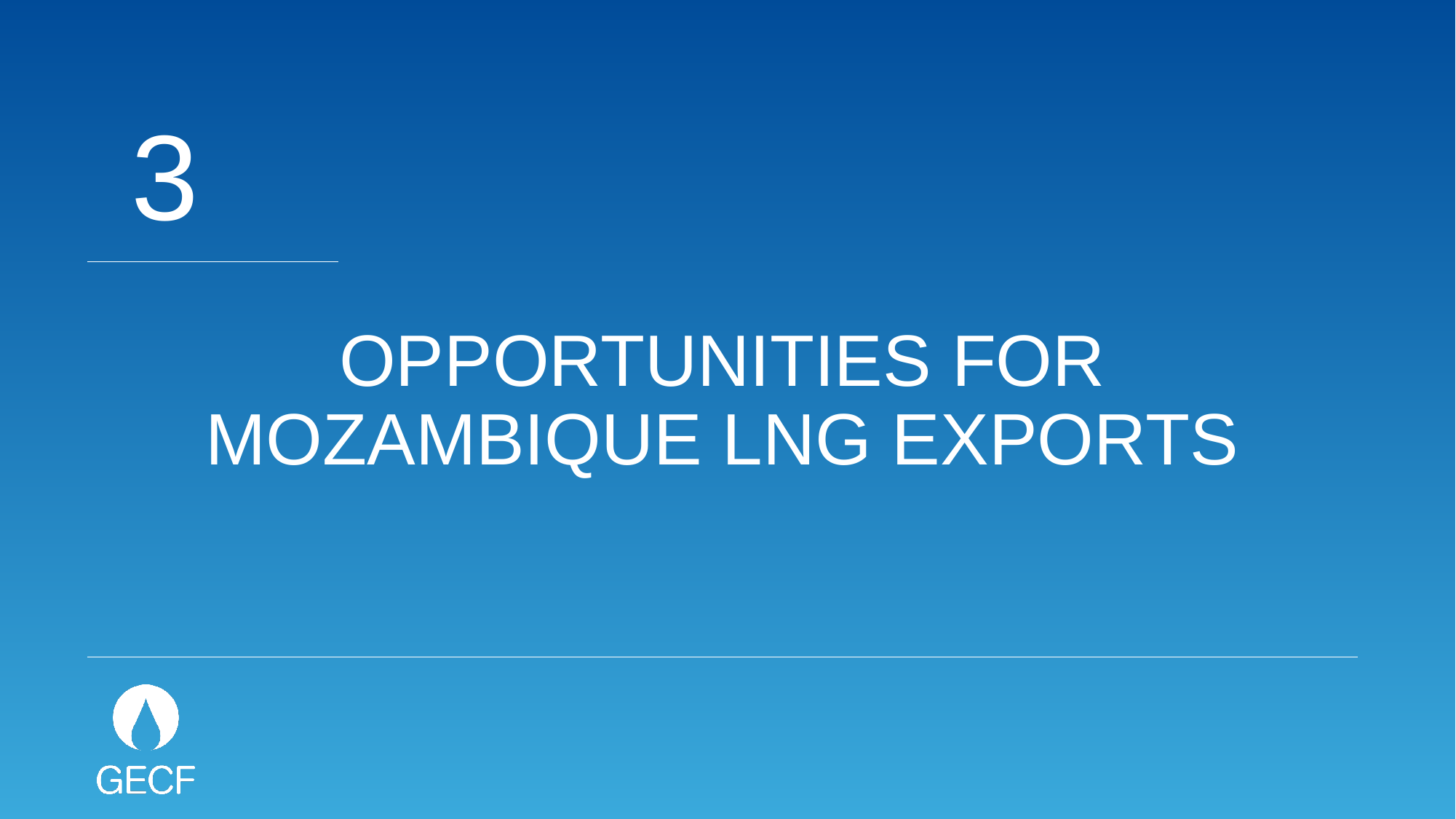

# 3
Opportunities for Mozambique lng exports